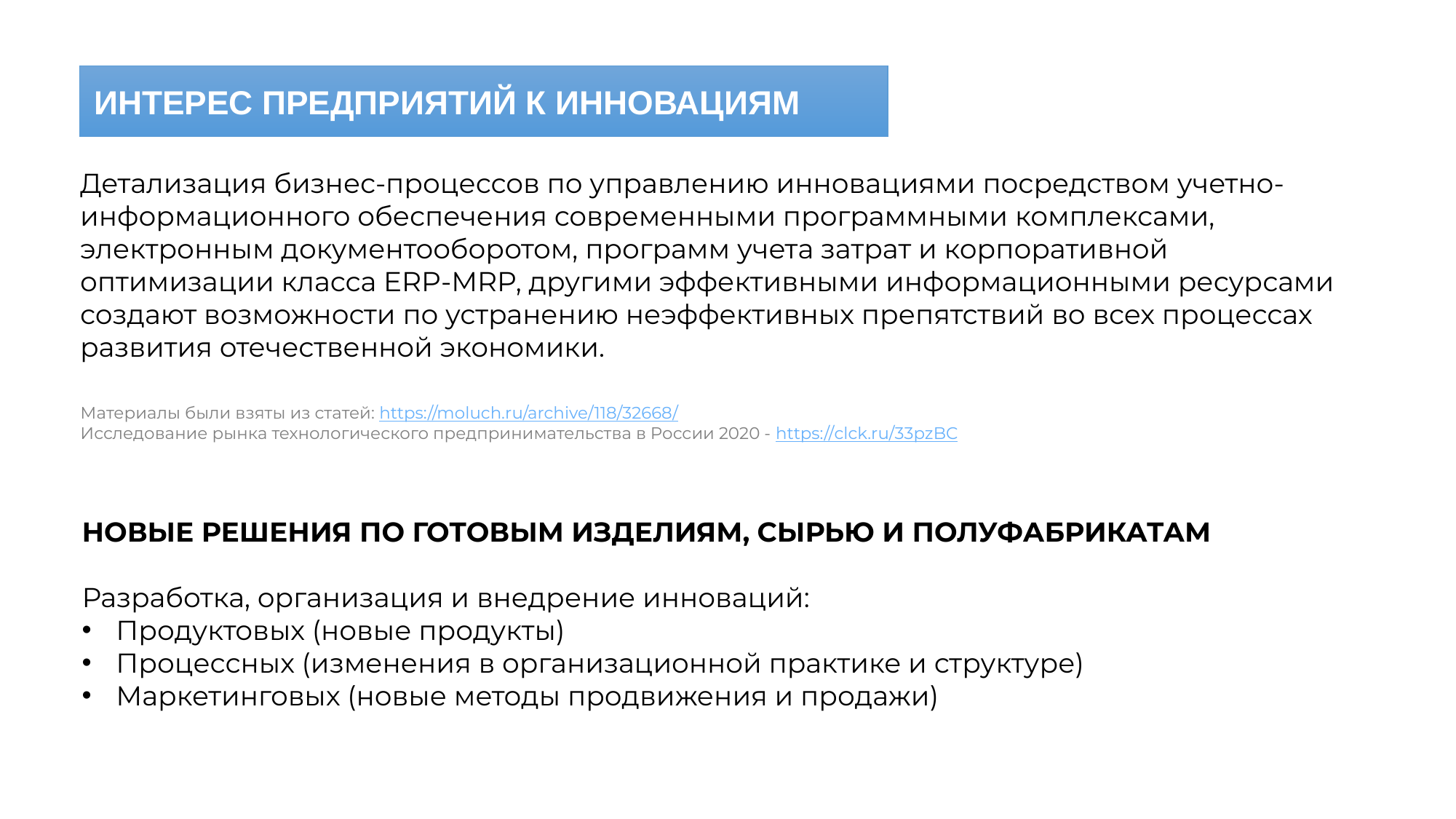

# ИНТЕРЕС ПРЕДПРИЯТИЙ К ИННОВАЦИЯМ
Детализация бизнес-процессов по управлению инновациями посредством учетно-информационного обеспечения современными программными комплексами, электронным документооборотом, программ учета затрат и корпоративной оптимизации класса ERP-MRP, другими эффективными информационными ресурсами создают возможности по устранению неэффективных препятствий во всех процессах развития отечественной экономики.
Материалы были взяты из статей: https://moluch.ru/archive/118/32668/
Исследование рынка технологического предпринимательства в России 2020 - https://clck.ru/33pzBC
НОВЫЕ РЕШЕНИЯ ПО ГОТОВЫМ ИЗДЕЛИЯМ, СЫРЬЮ И ПОЛУФАБРИКАТАМ

Разработка, организация и внедрение инноваций:
Продуктовых (новые продукты)
Процессных (изменения в организационной практике и структуре)
Маркетинговых (новые методы продвижения и продажи)